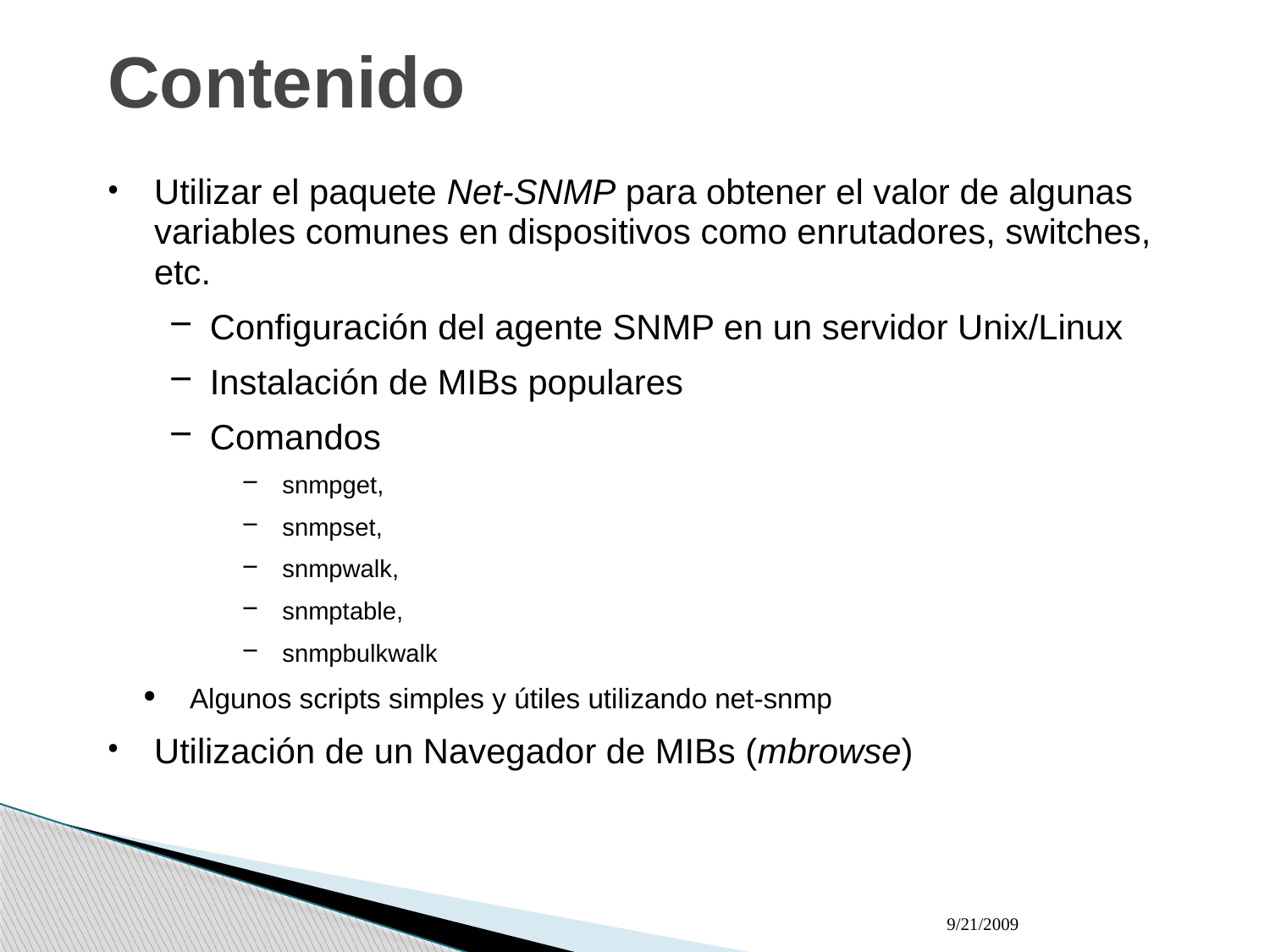

# Contenido
Utilizar el paquete Net-SNMP para obtener el valor de algunas variables comunes en dispositivos como enrutadores, switches, etc.
Configuración del agente SNMP en un servidor Unix/Linux
Instalación de MIBs populares
Comandos
snmpget,
snmpset,
snmpwalk,
snmptable,
snmpbulkwalk
Algunos scripts simples y útiles utilizando net-snmp
Utilización de un Navegador de MIBs (mbrowse)‏

9/21/2009